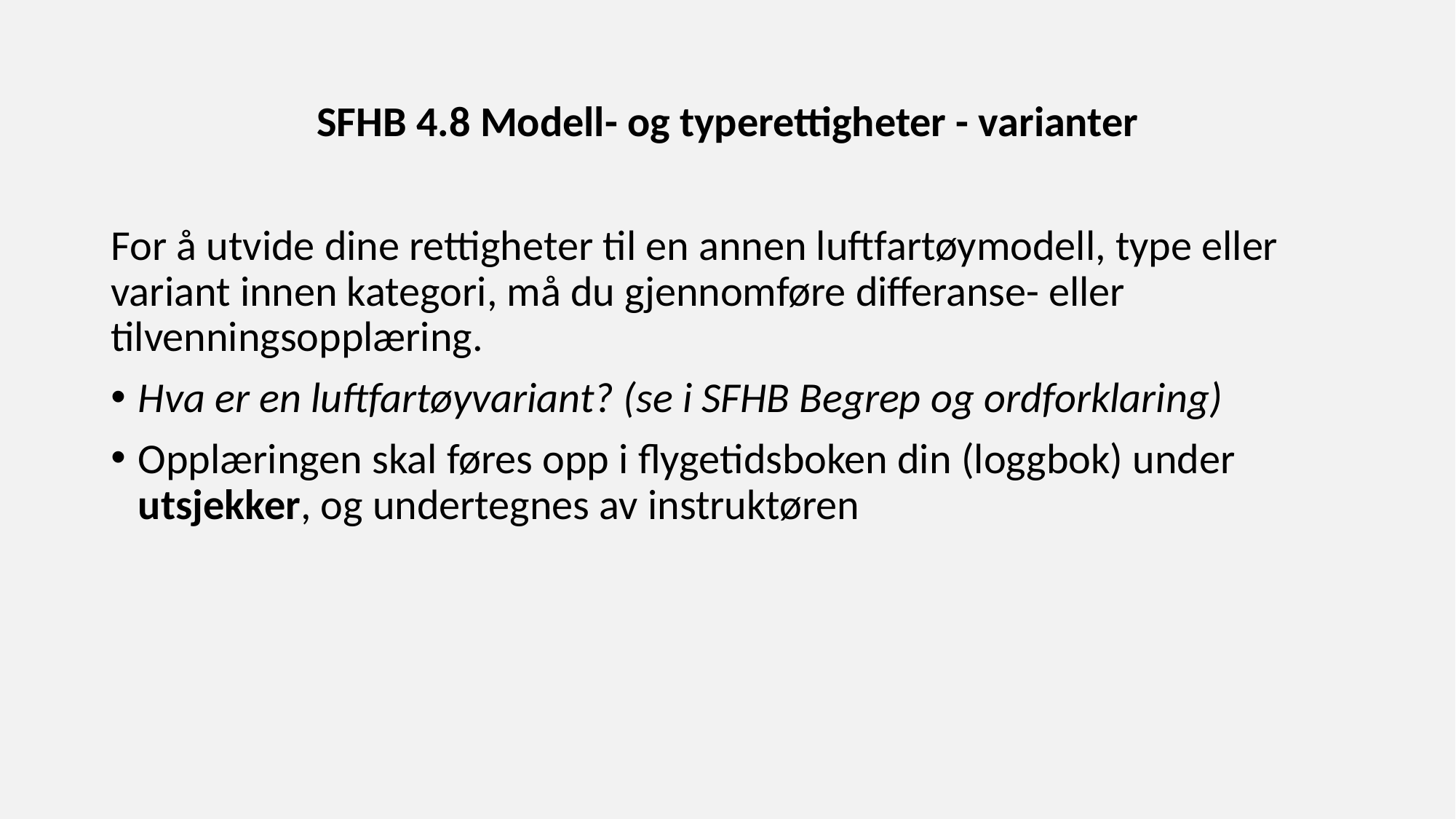

# SFHB 4.8 Modell- og typerettigheter - varianter
For å utvide dine rettigheter til en annen luftfartøymodell, type eller variant innen kategori, må du gjennomføre differanse- eller tilvenningsopplæring.
Hva er en luftfartøyvariant? (se i SFHB Begrep og ordforklaring)
Opplæringen skal føres opp i flygetidsboken din (loggbok) under utsjekker, og undertegnes av instruktøren